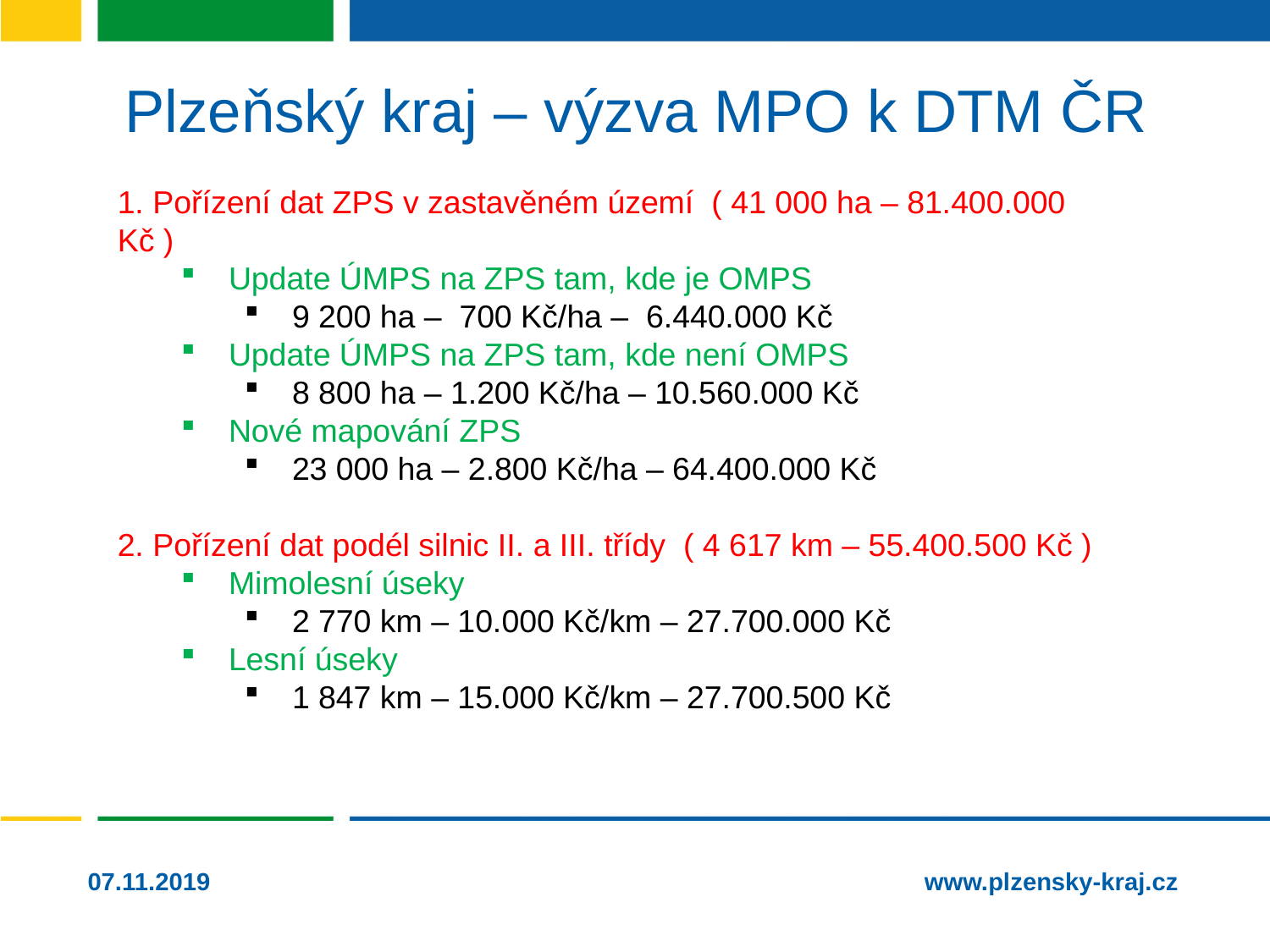

# Plzeňský kraj – výzva MPO k DTM ČR
1. Pořízení dat ZPS v zastavěném území  ( 41 000 ha – 81.400.000 Kč )
Update ÚMPS na ZPS tam, kde je OMPS
9 200 ha –  700 Kč/ha –  6.440.000 Kč
Update ÚMPS na ZPS tam, kde není OMPS
8 800 ha – 1.200 Kč/ha – 10.560.000 Kč
Nové mapování ZPS
23 000 ha – 2.800 Kč/ha – 64.400.000 Kč

2. Pořízení dat podél silnic II. a III. třídy  ( 4 617 km – 55.400.500 Kč )
Mimolesní úseky
2 770 km – 10.000 Kč/km – 27.700.000 Kč
Lesní úseky
1 847 km – 15.000 Kč/km – 27.700.500 Kč